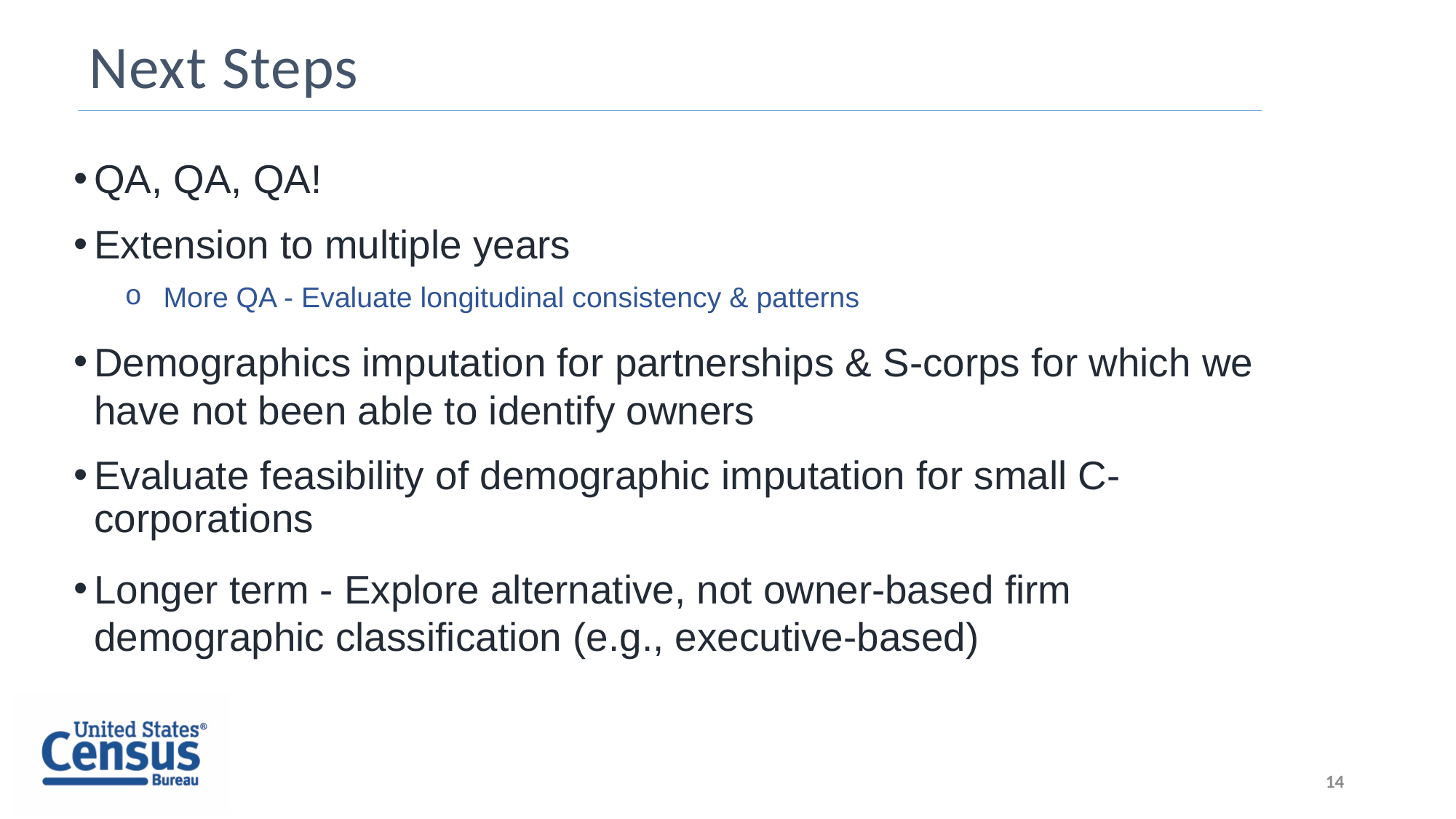

# Next Steps
QA, QA, QA!
Extension to multiple years
More QA - Evaluate longitudinal consistency & patterns
Demographics imputation for partnerships & S-corps for which we have not been able to identify owners
Evaluate feasibility of demographic imputation for small C-corporations
Longer term - Explore alternative, not owner-based firm demographic classification (e.g., executive-based)
14